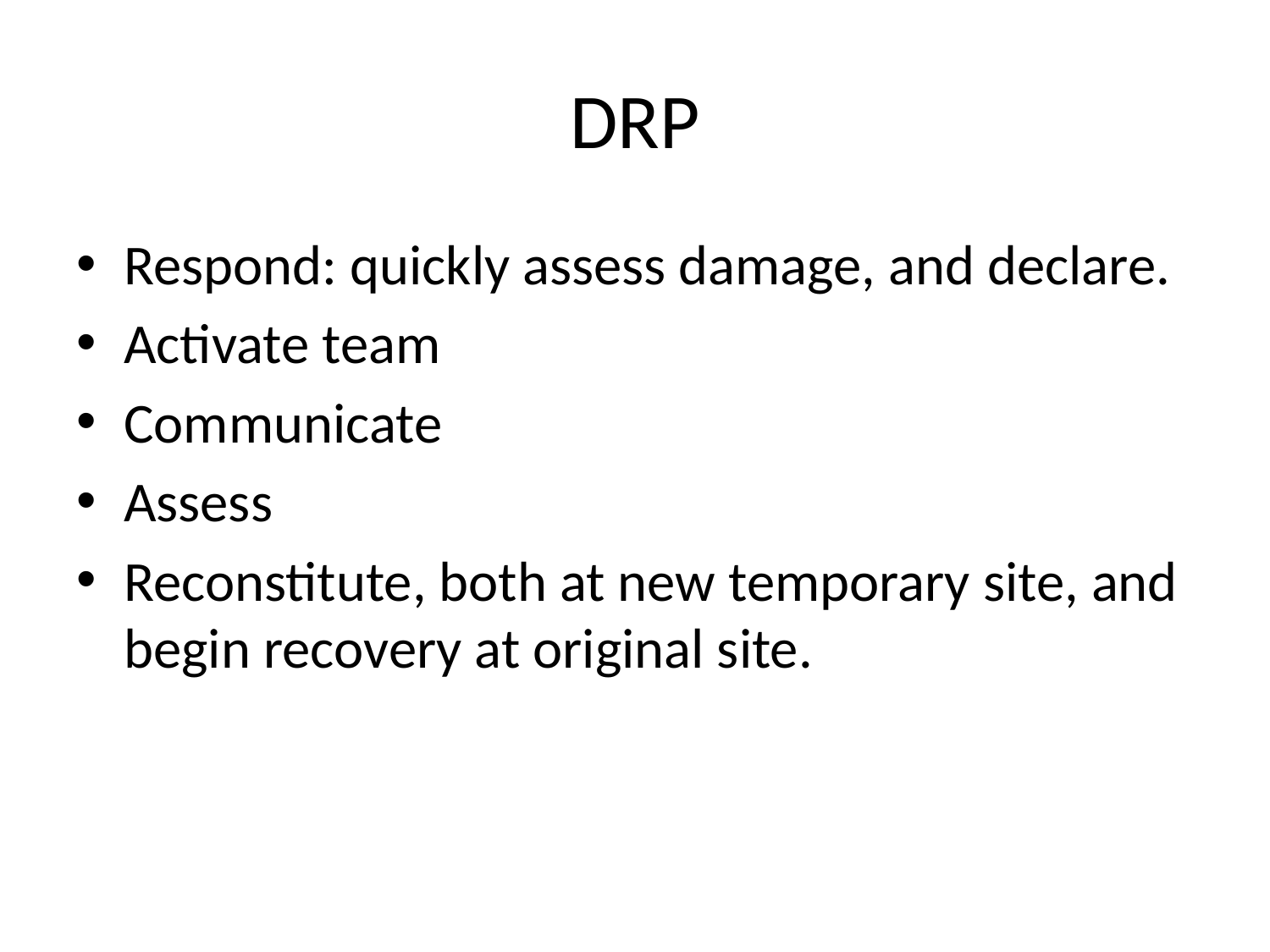

# DRP
Respond: quickly assess damage, and declare.
Activate team
Communicate
Assess
Reconstitute, both at new temporary site, and begin recovery at original site.